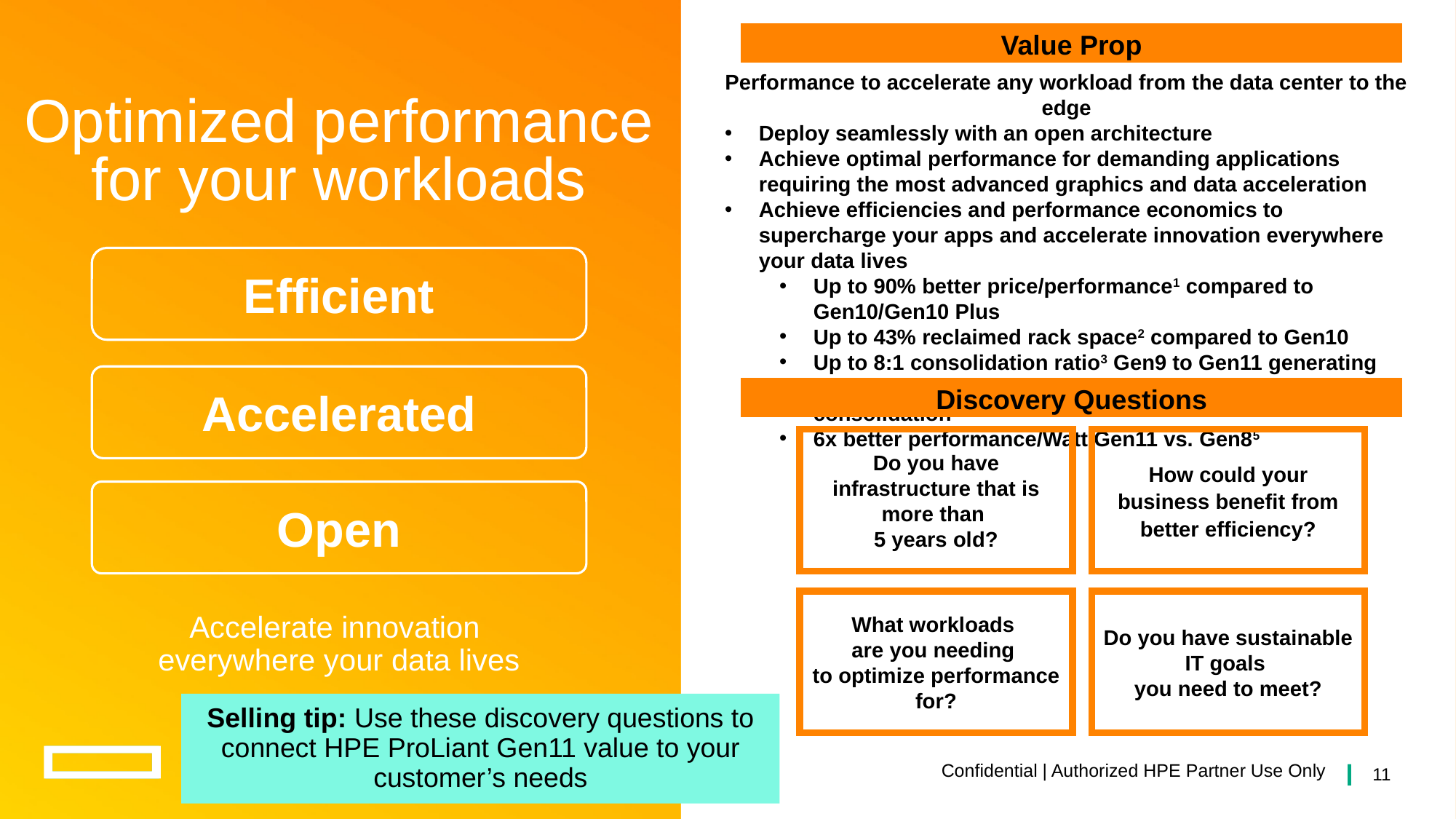

Value Prop
Performance to accelerate any workload from the data center to the edge
Deploy seamlessly with an open architecture
Achieve optimal performance for demanding applications requiring the most advanced graphics and data acceleration
Achieve efficiencies and performance economics to supercharge your apps and accelerate innovation everywhere your data lives
Up to 90% better price/performance1 compared to Gen10/Gen10 Plus
Up to 43% reclaimed rack space2 compared to Gen10
Up to 8:1 consolidation ratio3 Gen9 to Gen11 generating
65% power savings per year after Gen9 to Gen11 consolidation4
6x better performance/Watt Gen11 vs. Gen85

Optimized performance
for your workloads
Efficient
Accelerated
Discovery Questions
Do you have infrastructure that is more than
5 years old?
How could your business benefit from better efficiency?
Open
What workloads
are you needing
to optimize performance for?
Do you have sustainable
IT goals
you need to meet?
Accelerate innovation
everywhere your data lives
Selling tip: Use these discovery questions to connect HPE ProLiant Gen11 value to your customer’s needs
Confidential | Authorized HPE Partner Use Only

11